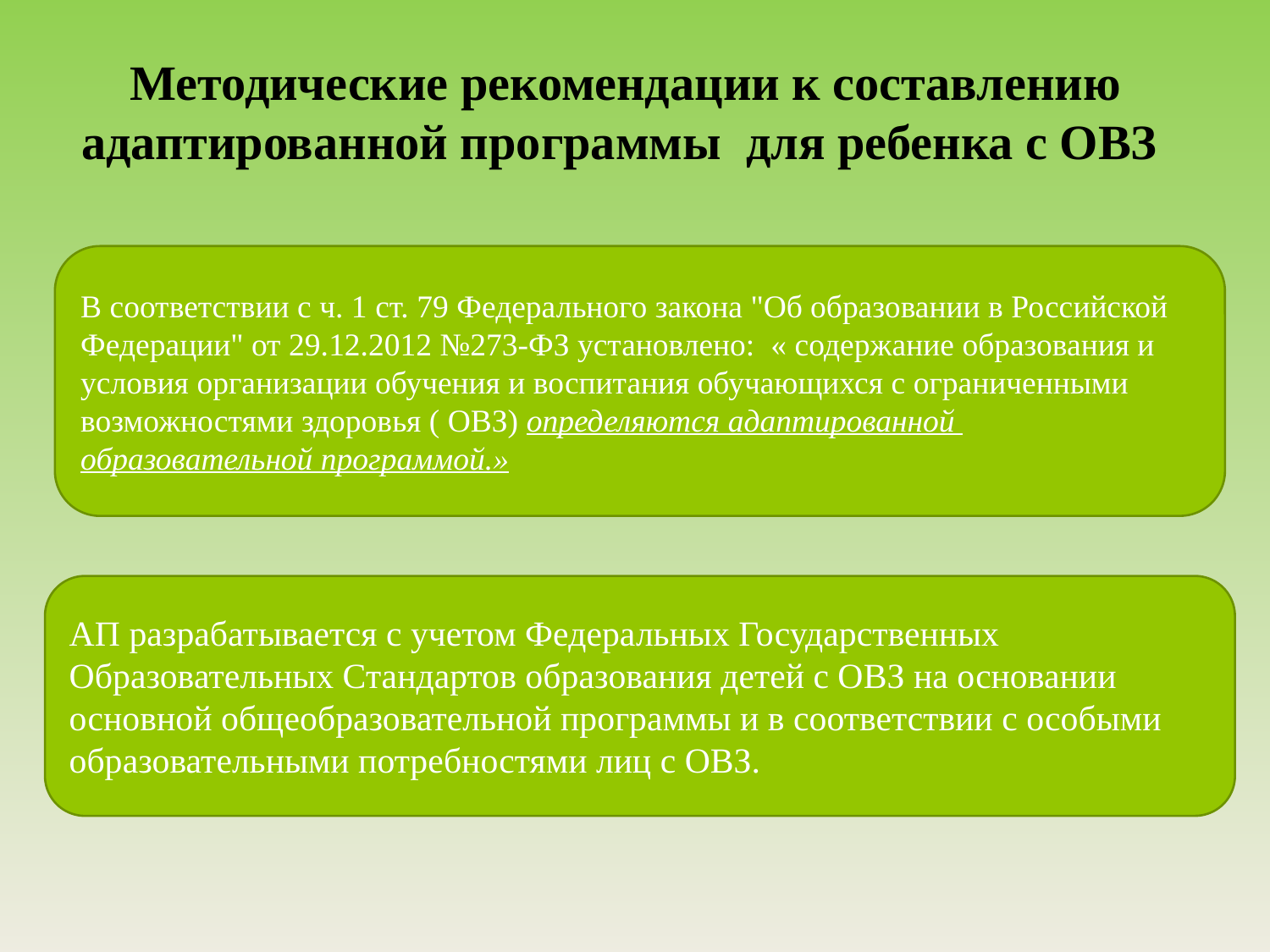

Методические рекомендации к составлению адаптированной программы  для ребенка с ОВЗ
В соответствии с ч. 1 ст. 79 Федерального закона "Об образовании в Российской Федерации" от 29.12.2012 №273-ФЗ установлено:  « содержание образования и условия организации обучения и воспитания обучающихся с ограниченными возможностями здоровья ( ОВЗ) определяются адаптированной  образовательной программой.»

АП разрабатывается с учетом Федеральных Государственных Образовательных Стандартов образования детей с ОВЗ на основании основной общеобразовательной программы и в соответствии с особыми образовательными потребностями лиц с ОВЗ.